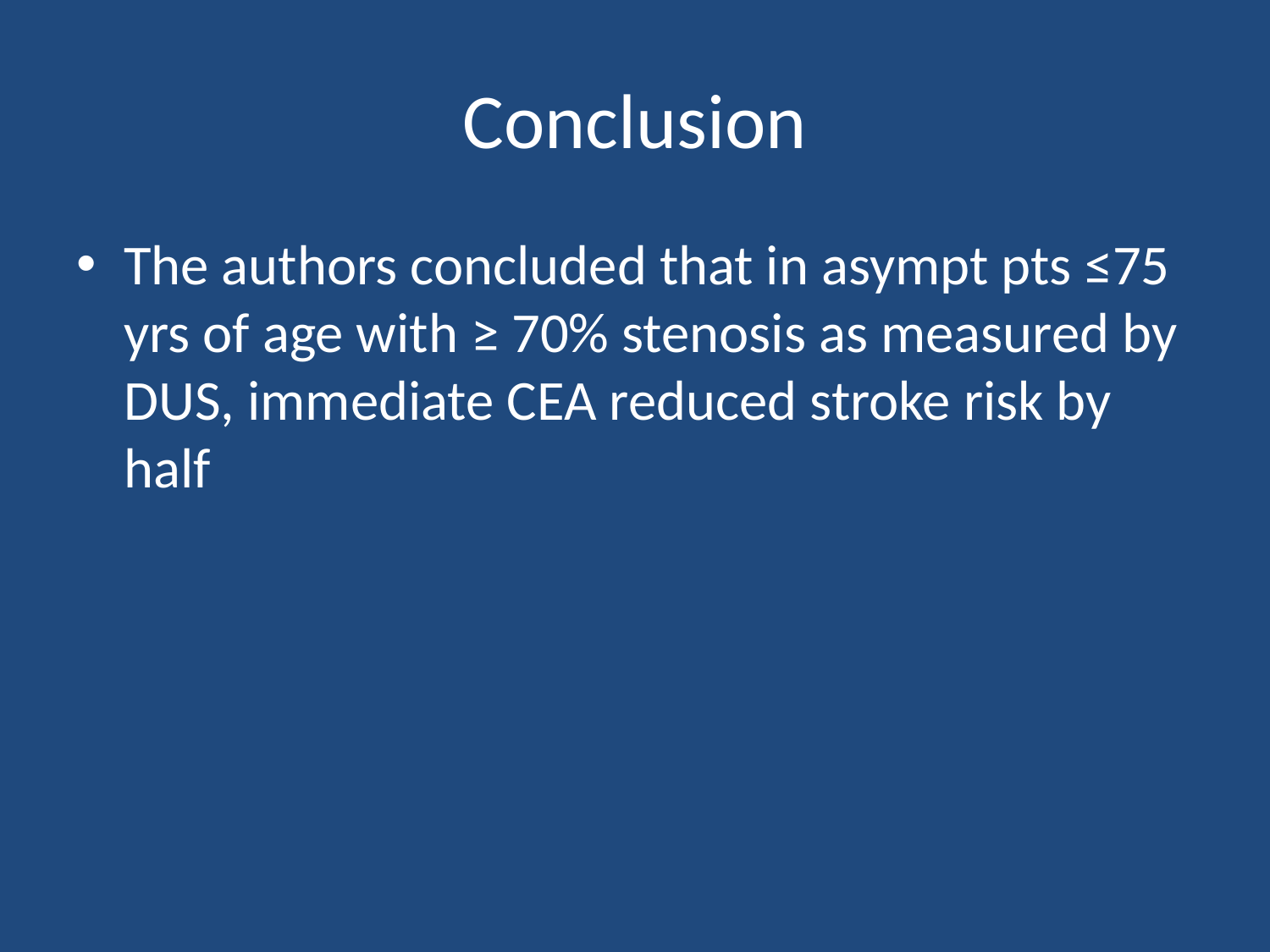

# Conclusion
The authors concluded that in asympt pts ≤75 yrs of age with ≥ 70% stenosis as measured by DUS, immediate CEA reduced stroke risk by half